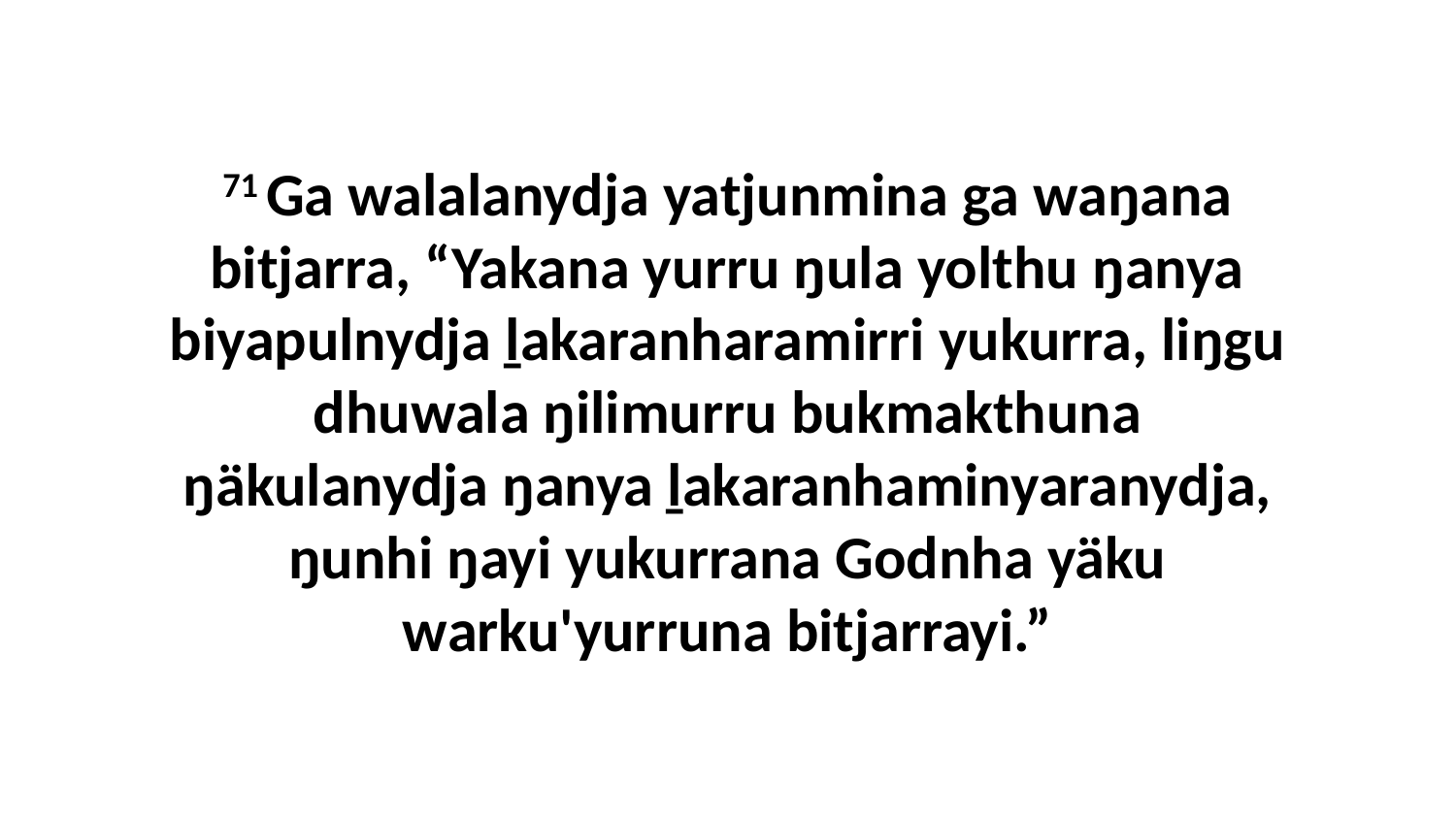

71 Ga walalanydja yatjunmina ga waŋana bitjarra, “Yakana yurru ŋula yolthu ŋanya biyapulnydja ḻakaranharamirri yukurra, liŋgu dhuwala ŋilimurru bukmakthuna ŋäkulanydja ŋanya ḻakaranhaminyaranydja, ŋunhi ŋayi yukurrana Godnha yäku warku'yurruna bitjarrayi.”